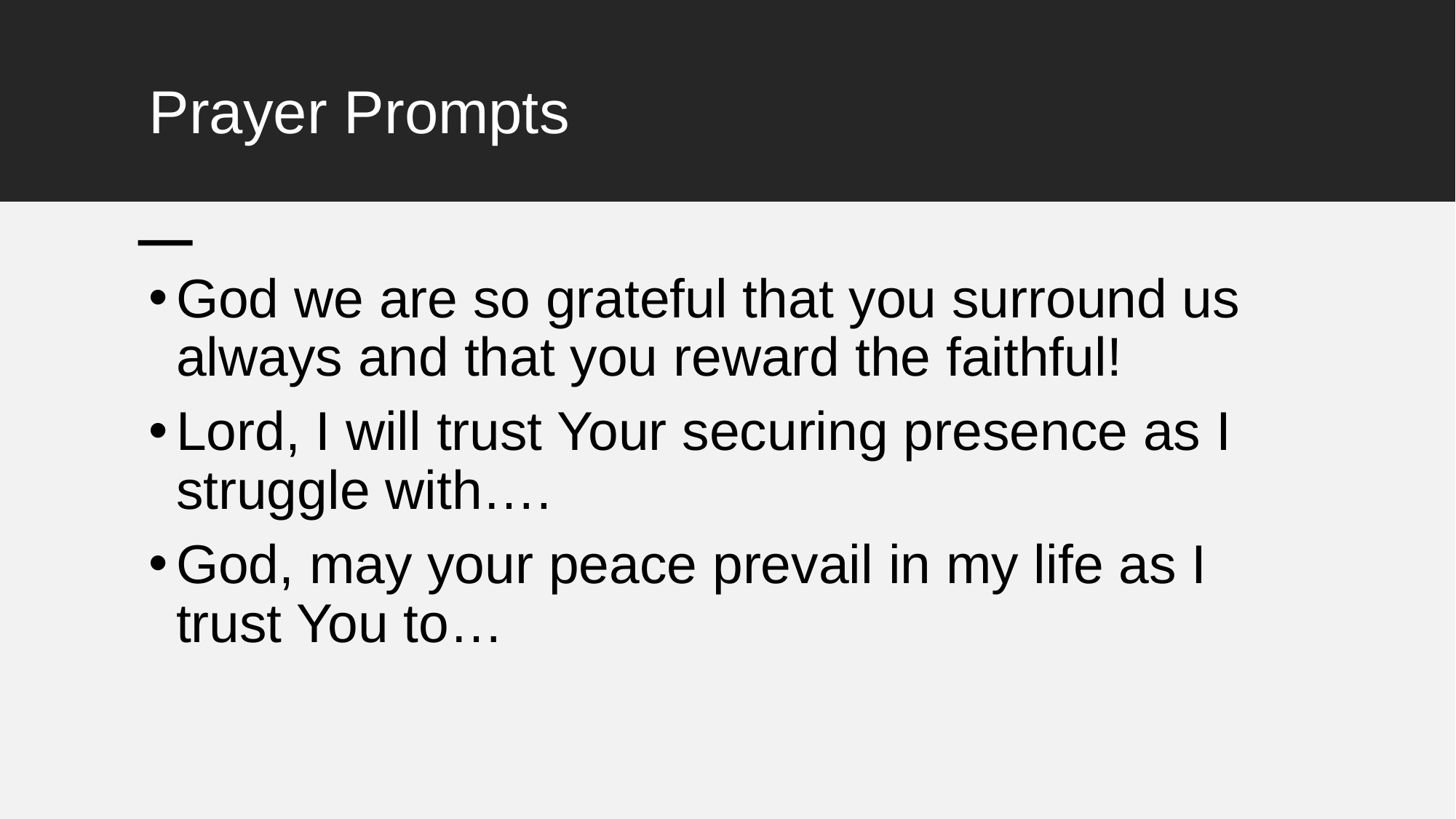

# Prayer Prompts

God we are so grateful that you surround us always and that you reward the faithful!
Lord, I will trust Your securing presence as I struggle with….
God, may your peace prevail in my life as I trust You to…